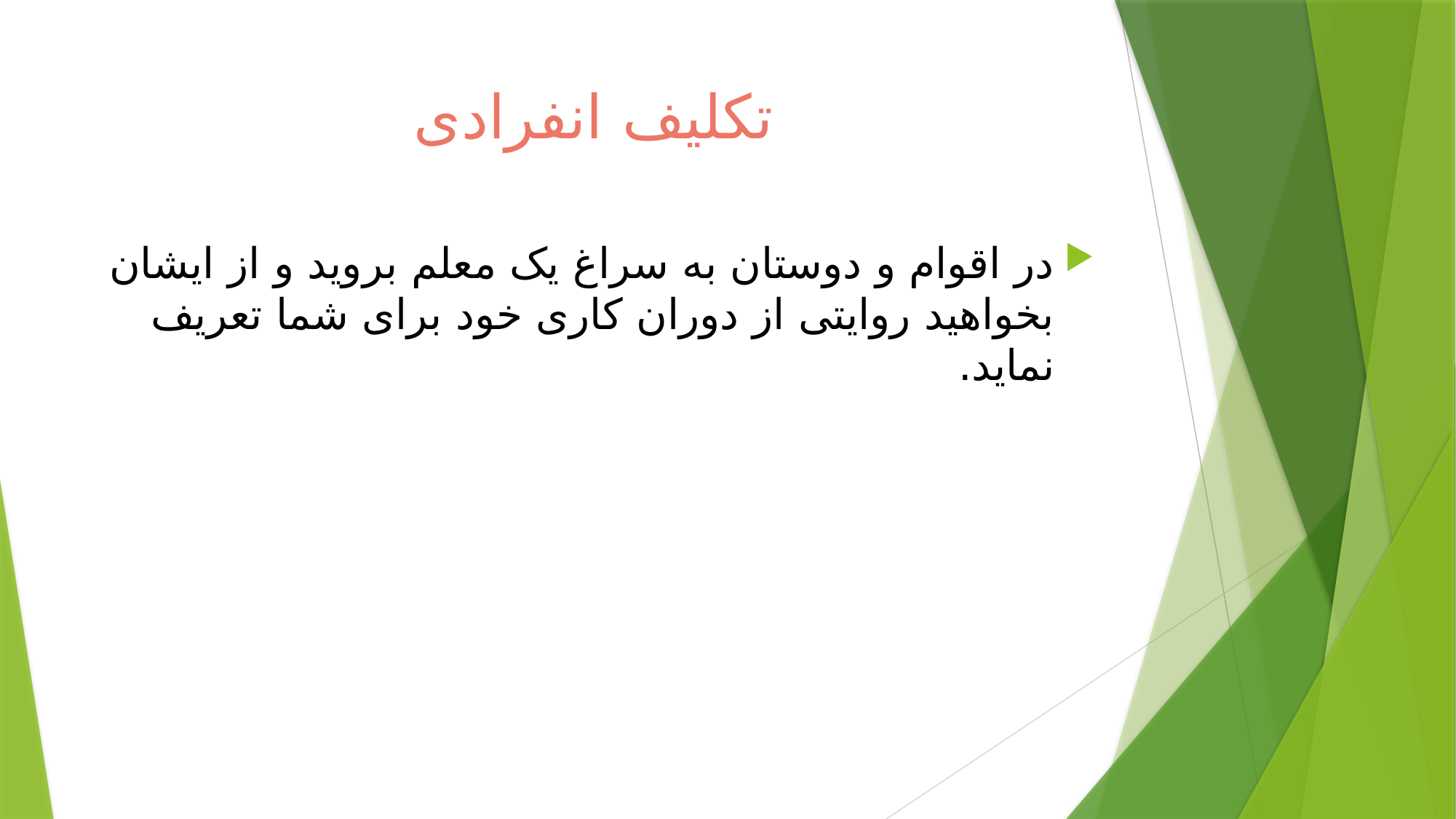

# تکلیف انفرادی
در اقوام و دوستان به سراغ یک معلم بروید و از ایشان بخواهید روایتی از دوران کاری خود برای شما تعریف نماید.